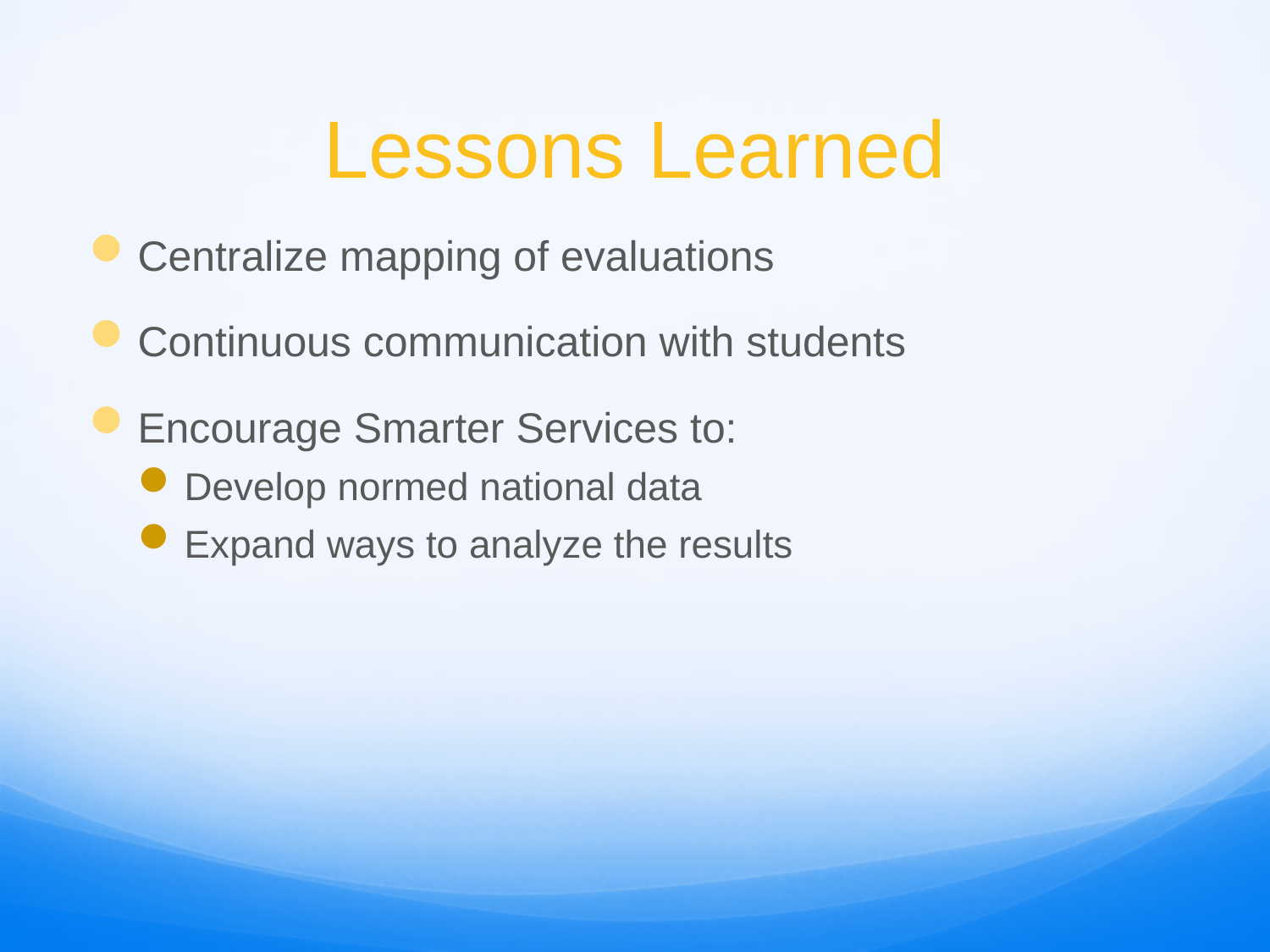

# Lessons Learned
Centralize mapping of evaluations
Continuous communication with students
Encourage Smarter Services to:
Develop normed national data
Expand ways to analyze the results